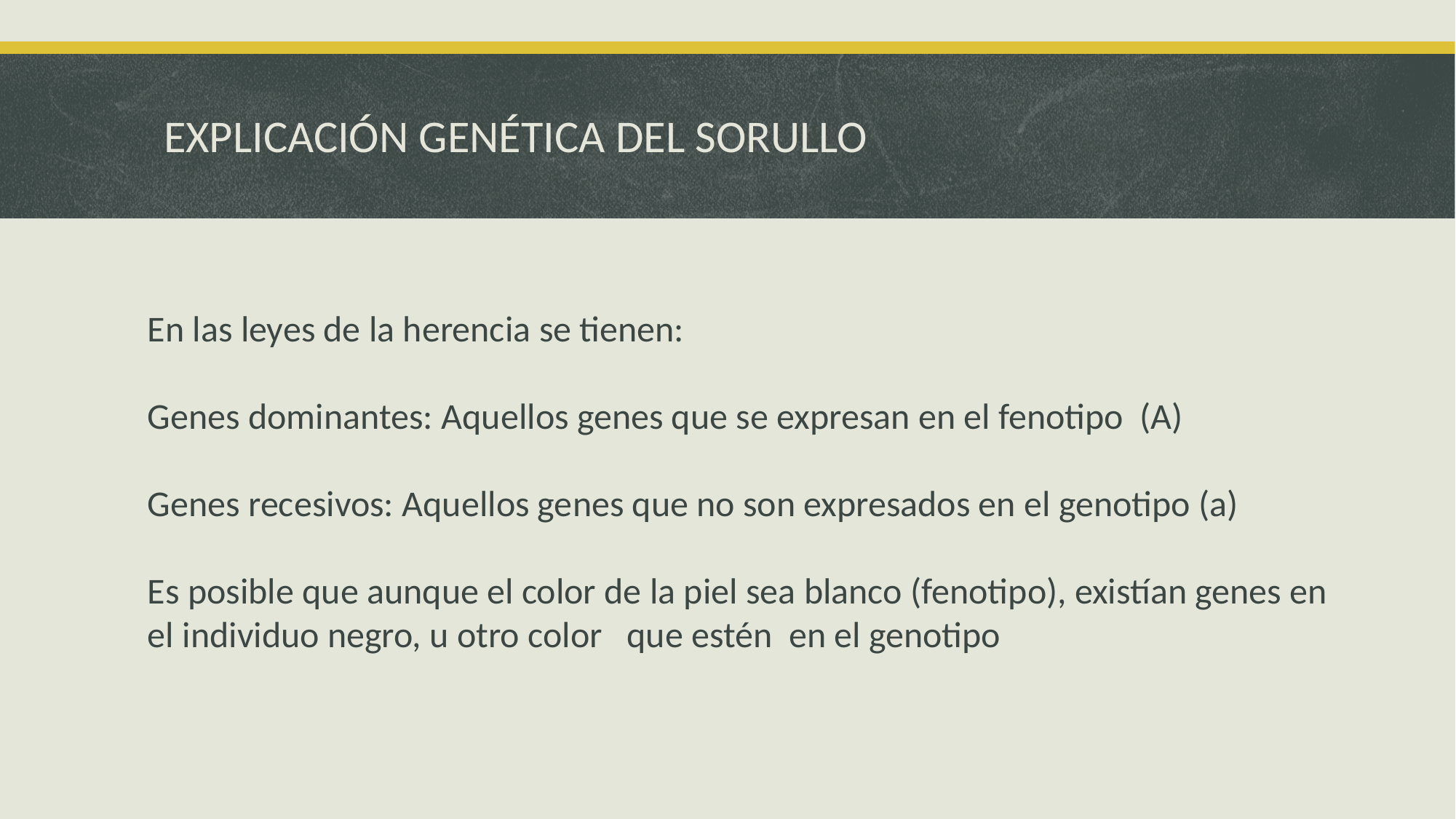

# EXPLICACIÓN GENÉTICA DEL SORULLO
En las leyes de la herencia se tienen:

Genes dominantes: Aquellos genes que se expresan en el fenotipo  (A)

Genes recesivos: Aquellos genes que no son expresados en el genotipo (a)

Es posible que aunque el color de la piel sea blanco (fenotipo), existían genes en el individuo negro, u otro color   que estén  en el genotipo